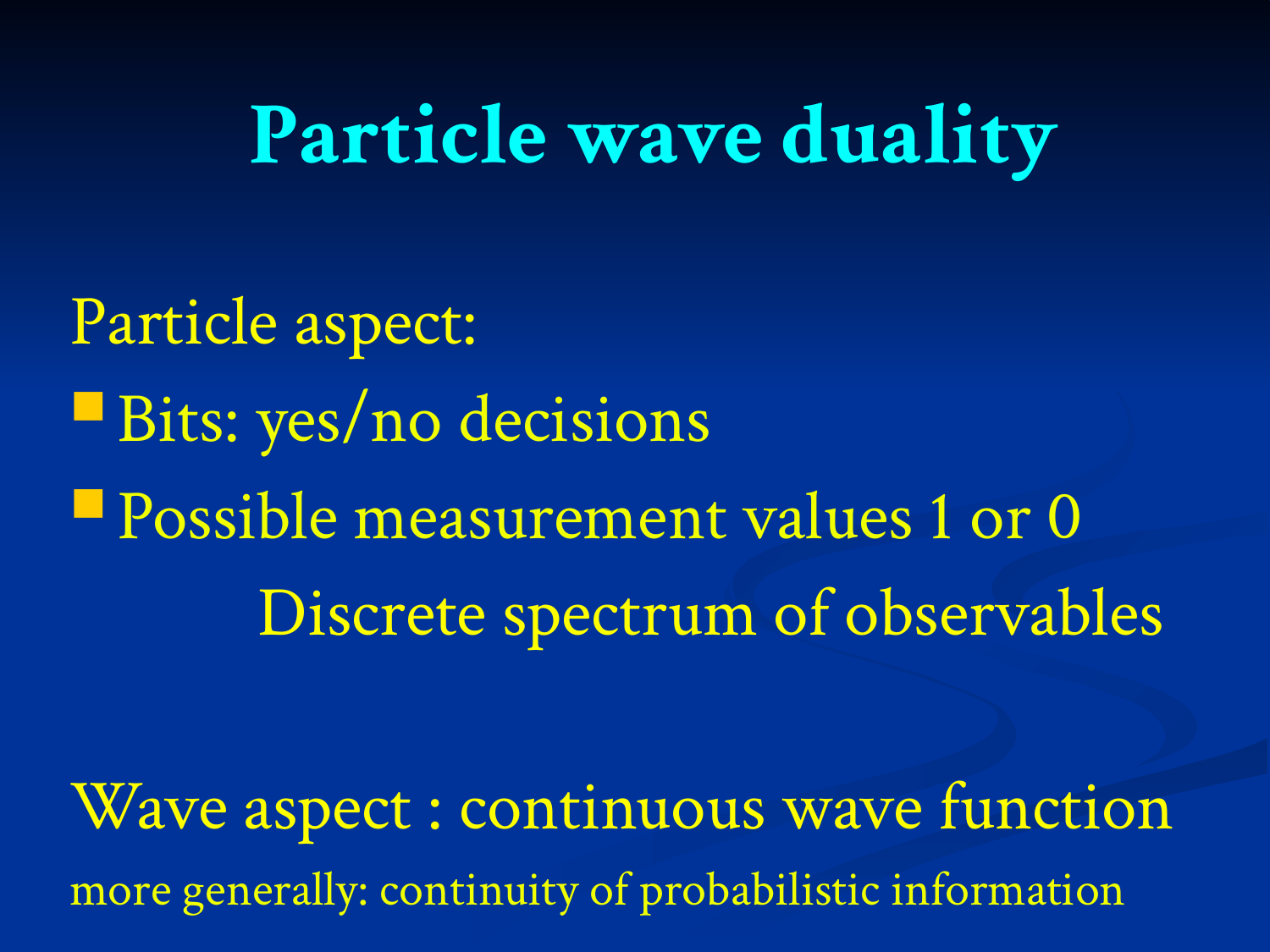

# Particle wave duality
Particle aspect:
Bits: yes/no decisions
Possible measurement values 1 or 0
            Discrete spectrum of observables

Wave aspect : continuous wave function
more generally: continuity of probabilistic information